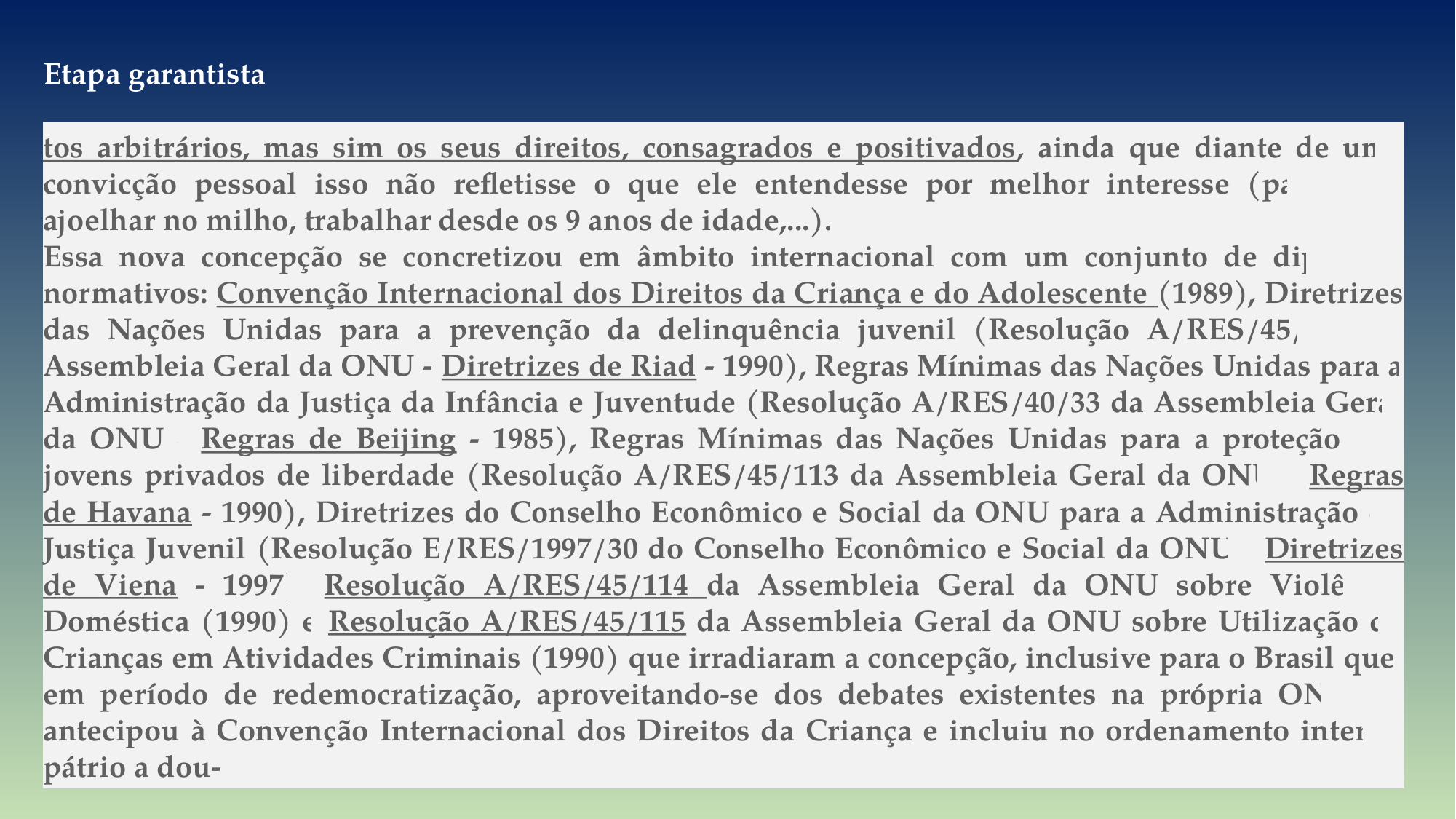

Etapa garantista
tos arbitrários, mas sim os seus direitos, consagrados e positivados, ainda que diante de uma convicção pessoal isso não refletisse o que ele entendesse por melhor interesse (palmadas, ajoelhar no milho, trabalhar desde os 9 anos de idade,...).
Essa nova concepção se concretizou em âmbito internacional com um conjunto de diplomas normativos: Convenção Internacional dos Direitos da Criança e do Adolescente (1989), Diretrizes das Nações Unidas para a prevenção da delinquência juvenil (Resolução A/RES/45/112 da Assembleia Geral da ONU - Diretrizes de Riad - 1990), Regras Mínimas das Nações Unidas para a Administração da Justiça da Infância e Juventude (Resolução A/RES/40/33 da Assembleia Geral da ONU - Regras de Beijing - 1985), Regras Mínimas das Nações Unidas para a proteção dos jovens privados de liberdade (Resolução A/RES/45/113 da Assembleia Geral da ONU - Regras de Havana - 1990), Diretrizes do Conselho Econômico e Social da ONU para a Administração da Justiça Juvenil (Resolução E/RES/1997/30 do Conselho Econômico e Social da ONU - Diretrizes de Viena - 1997); Resolução A/RES/45/114 da Assembleia Geral da ONU sobre Violência Doméstica (1990) e Resolução A/RES/45/115 da Assembleia Geral da ONU sobre Utilização de Crianças em Atividades Criminais (1990) que irradiaram a concepção, inclusive para o Brasil que, em período de redemocratização, aproveitando-se dos debates existentes na própria ONU, se antecipou à Convenção Internacional dos Direitos da Criança e incluiu no ordenamento interno pátrio a dou-
15